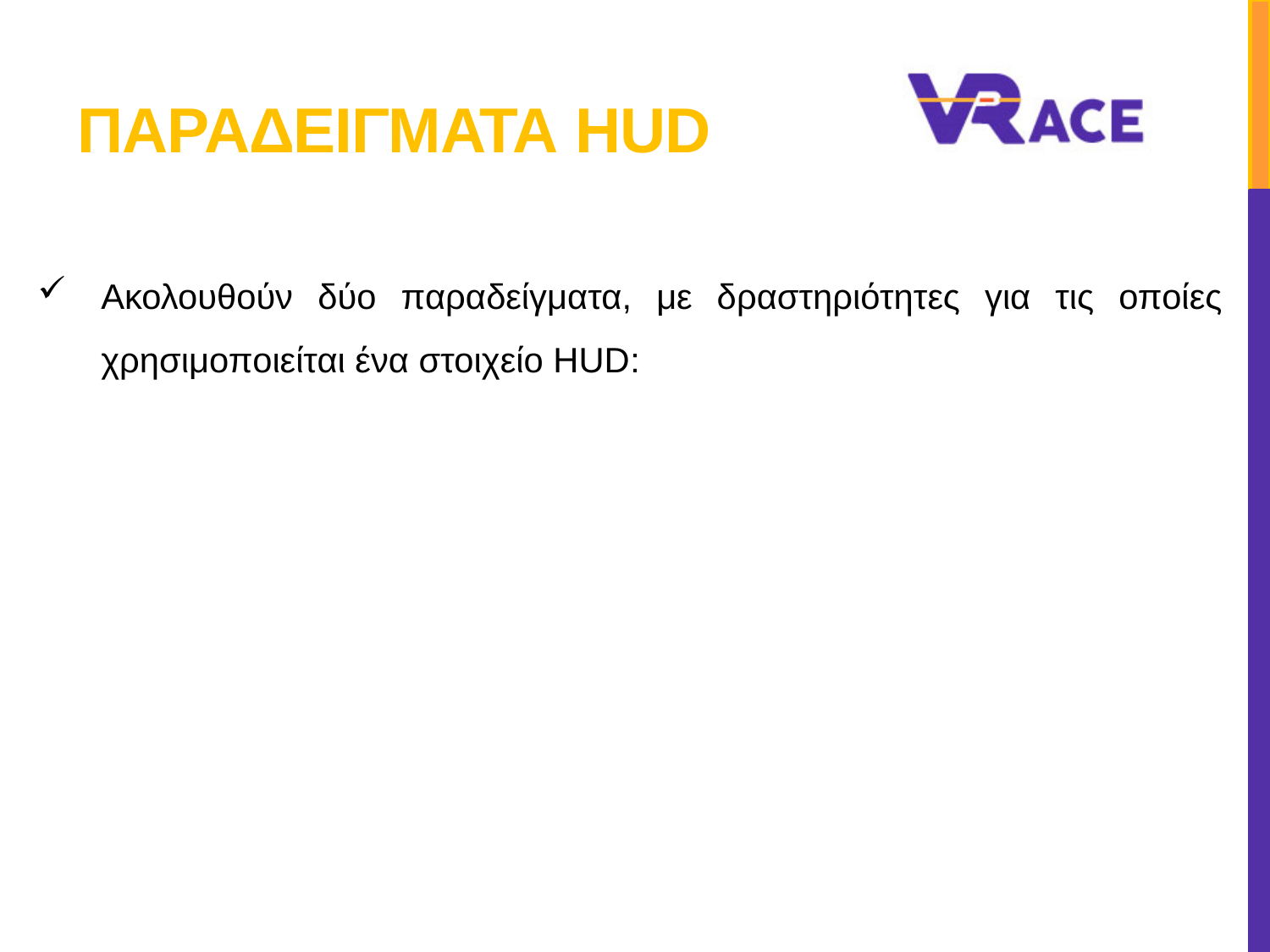

# Παραδειγματα HUD
Ακολουθούν δύο παραδείγματα, με δραστηριότητες για τις οποίες χρησιμοποιείται ένα στοιχείο HUD: